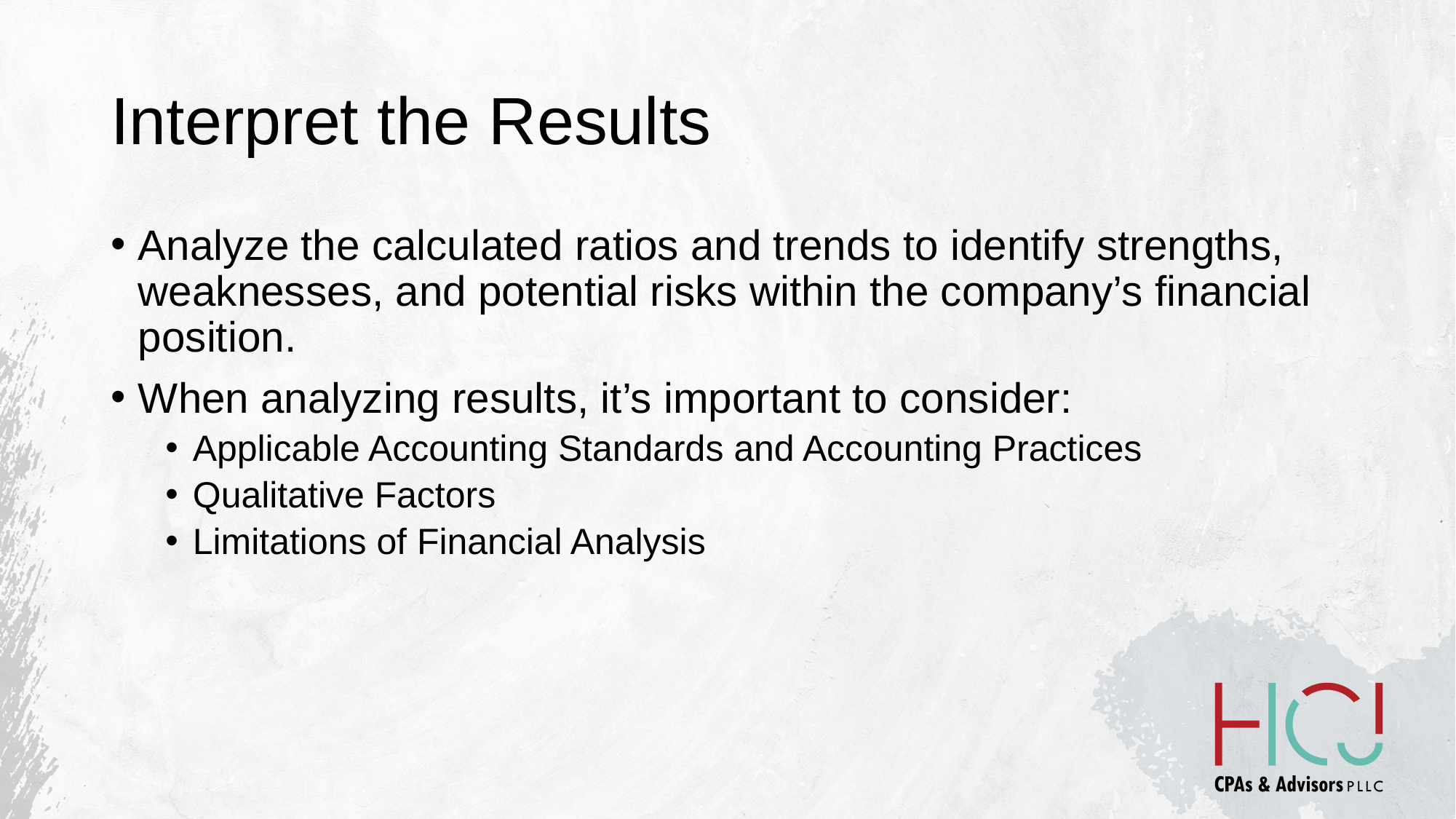

# Interpret the Results
Analyze the calculated ratios and trends to identify strengths, weaknesses, and potential risks within the company’s financial position.
When analyzing results, it’s important to consider:
Applicable Accounting Standards and Accounting Practices
Qualitative Factors
Limitations of Financial Analysis